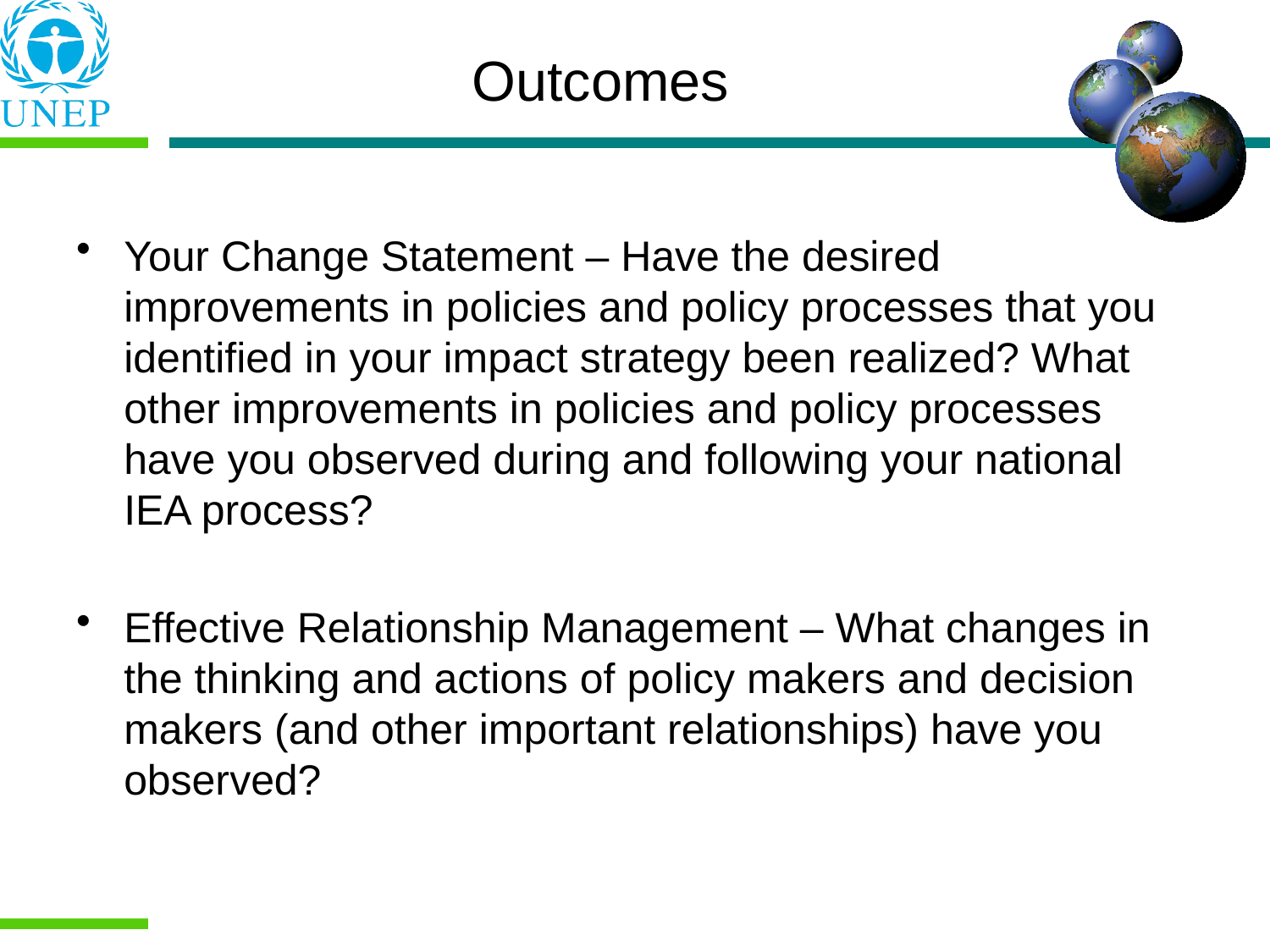

Your Change Statement – Have the desired improvements in policies and policy processes that you identified in your impact strategy been realized? What other improvements in policies and policy processes have you observed during and following your national IEA process?

Effective Relationship Management – What changes in the thinking and actions of policy makers and decision makers (and other important relationships) have you observed?
Outcomes